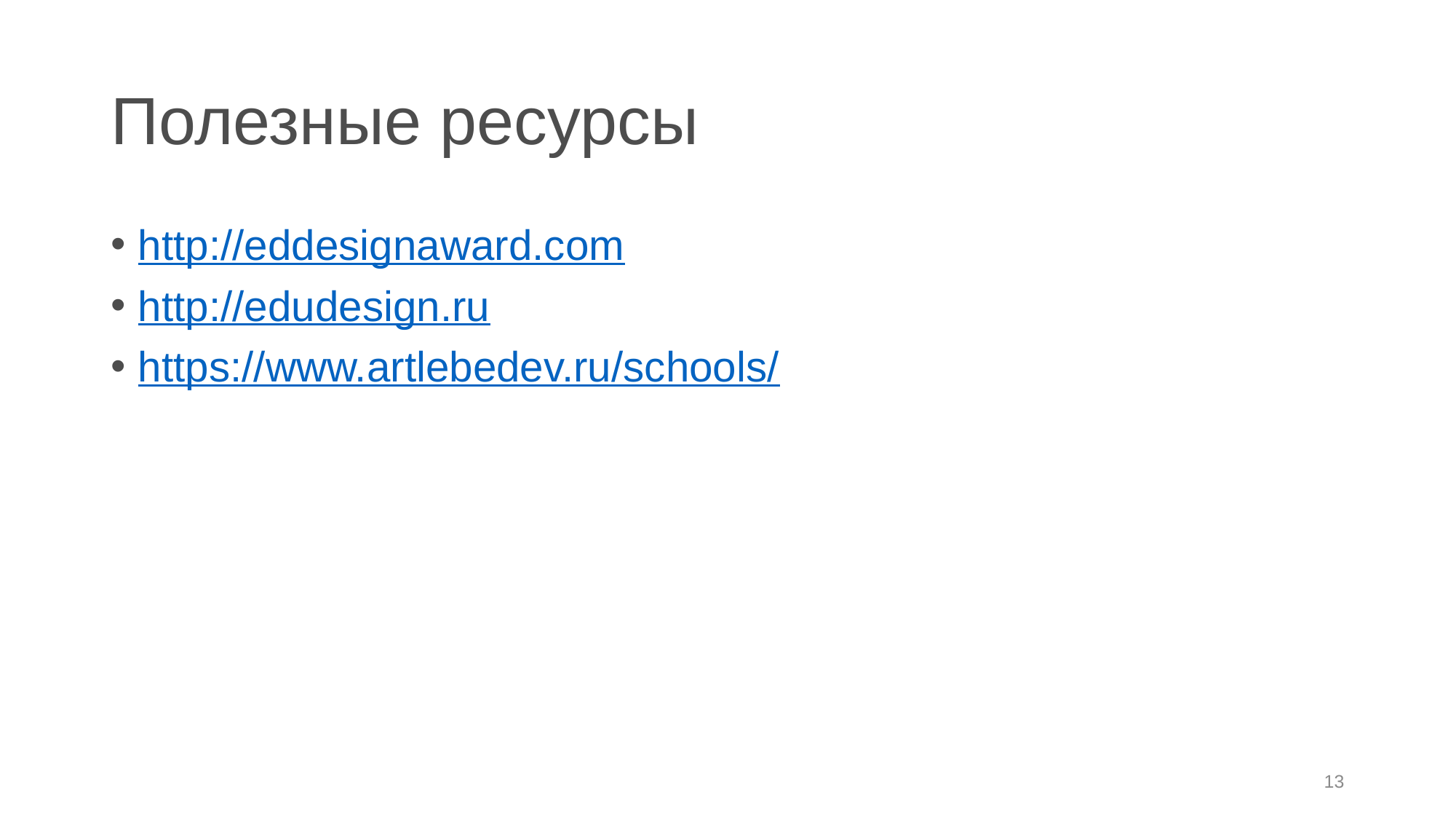

# Полезные ресурсы
http://eddesignaward.com
http://edudesign.ru
https://www.artlebedev.ru/schools/

13